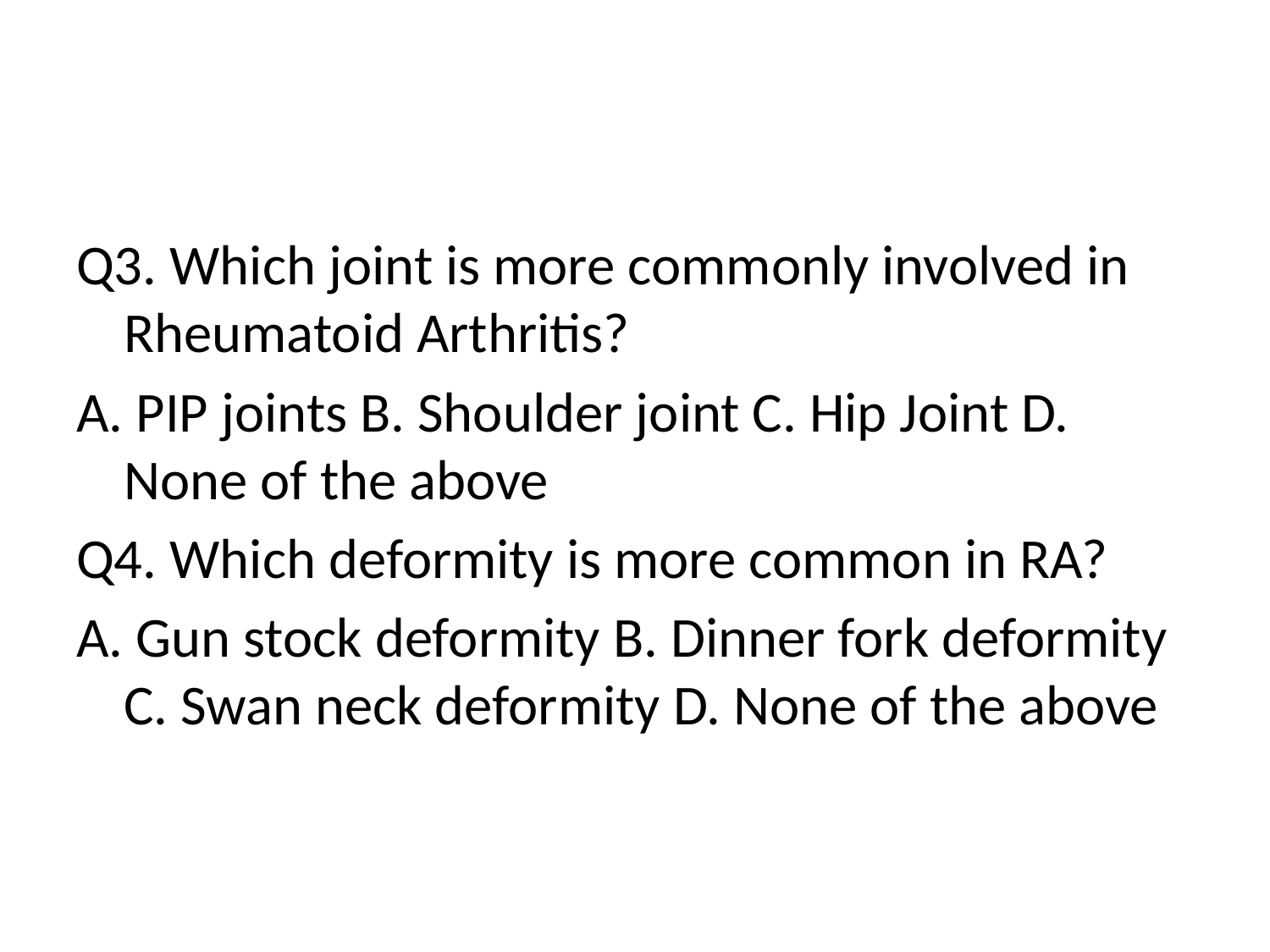

#
Q3. Which joint is more commonly involved in Rheumatoid Arthritis?
A. PIP joints B. Shoulder joint C. Hip Joint D. None of the above
Q4. Which deformity is more common in RA?
A. Gun stock deformity B. Dinner fork deformity C. Swan neck deformity D. None of the above